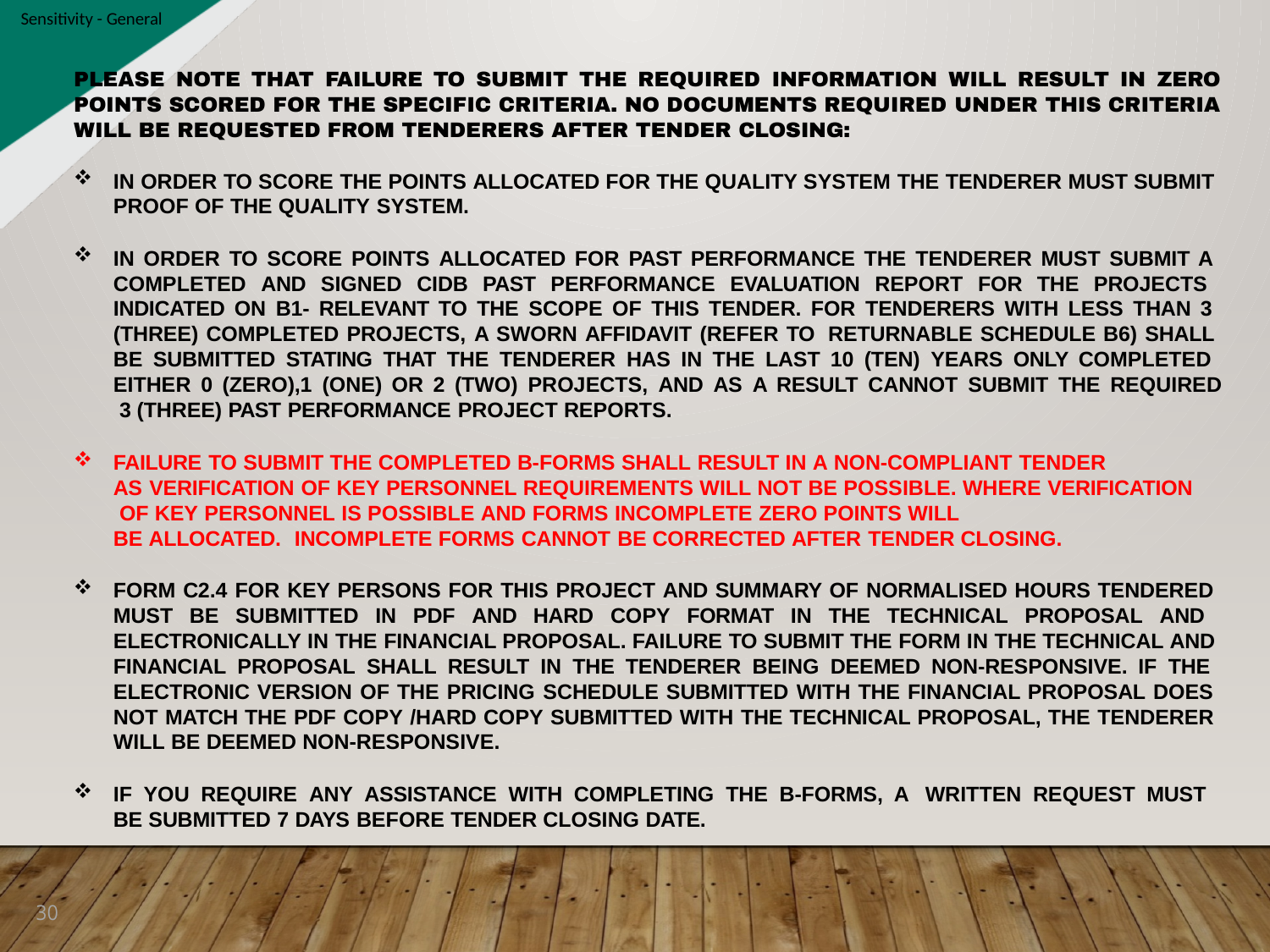

PLEASE NOTE THAT FAILURE TO SUBMIT THE REQUIRED INFORMATION WILL RESULT IN ZERO POINTS SCORED FOR THE SPECIFIC CRITERIA. NO DOCUMENTS REQUIRED UNDER THIS CRITERIA WILL BE REQUESTED FROM TENDERERS AFTER TENDER CLOSING:
IN ORDER TO SCORE THE POINTS ALLOCATED FOR THE QUALITY SYSTEM THE TENDERER MUST SUBMIT  PROOF OF THE QUALITY SYSTEM.

IN ORDER TO SCORE POINTS ALLOCATED FOR PAST PERFORMANCE THE TENDERER MUST SUBMIT A  COMPLETED AND SIGNED CIDB PAST PERFORMANCE EVALUATION REPORT FOR THE PROJECTS  INDICATED ON B1- RELEVANT TO THE SCOPE OF THIS TENDER. FOR TENDERERS WITH LESS THAN 3  (THREE) COMPLETED PROJECTS, A SWORN AFFIDAVIT (REFER TO RETURNABLE SCHEDULE B6) SHALL  BE SUBMITTED STATING THAT THE TENDERER HAS IN THE LAST 10 (TEN) YEARS ONLY COMPLETED  EITHER 0 (ZERO),1 (ONE) OR 2 (TWO) PROJECTS, AND AS A RESULT CANNOT SUBMIT THE REQUIRED  3 (THREE) PAST PERFORMANCE PROJECT REPORTS.

FAILURE TO SUBMIT THE COMPLETED B-FORMS SHALL RESULT IN A NON-COMPLIANT TENDER
AS VERIFICATION OF KEY PERSONNEL REQUIREMENTS WILL NOT BE POSSIBLE. WHERE VERIFICATION  OF KEY PERSONNEL IS POSSIBLE AND FORMS INCOMPLETE ZERO POINTS WILL
BE ALLOCATED. INCOMPLETE FORMS CANNOT BE CORRECTED AFTER TENDER CLOSING.

FORM C2.4 FOR KEY PERSONS FOR THIS PROJECT AND SUMMARY OF NORMALISED HOURS TENDERED  MUST BE SUBMITTED IN PDF AND HARD COPY FORMAT IN THE TECHNICAL PROPOSAL AND  ELECTRONICALLY IN THE FINANCIAL PROPOSAL. FAILURE TO SUBMIT THE FORM IN THE TECHNICAL AND  FINANCIAL PROPOSAL SHALL RESULT IN THE TENDERER BEING DEEMED NON-RESPONSIVE. IF THE  ELECTRONIC VERSION OF THE PRICING SCHEDULE SUBMITTED WITH THE FINANCIAL PROPOSAL DOES  NOT MATCH THE PDF COPY /HARD COPY SUBMITTED WITH THE TECHNICAL PROPOSAL, THE TENDERER  WILL BE DEEMED NON-RESPONSIVE.

IF YOU REQUIRE ANY ASSISTANCE WITH COMPLETING THE B-FORMS, A WRITTEN REQUEST MUST BE SUBMITTED 7 DAYS BEFORE TENDER CLOSING DATE.